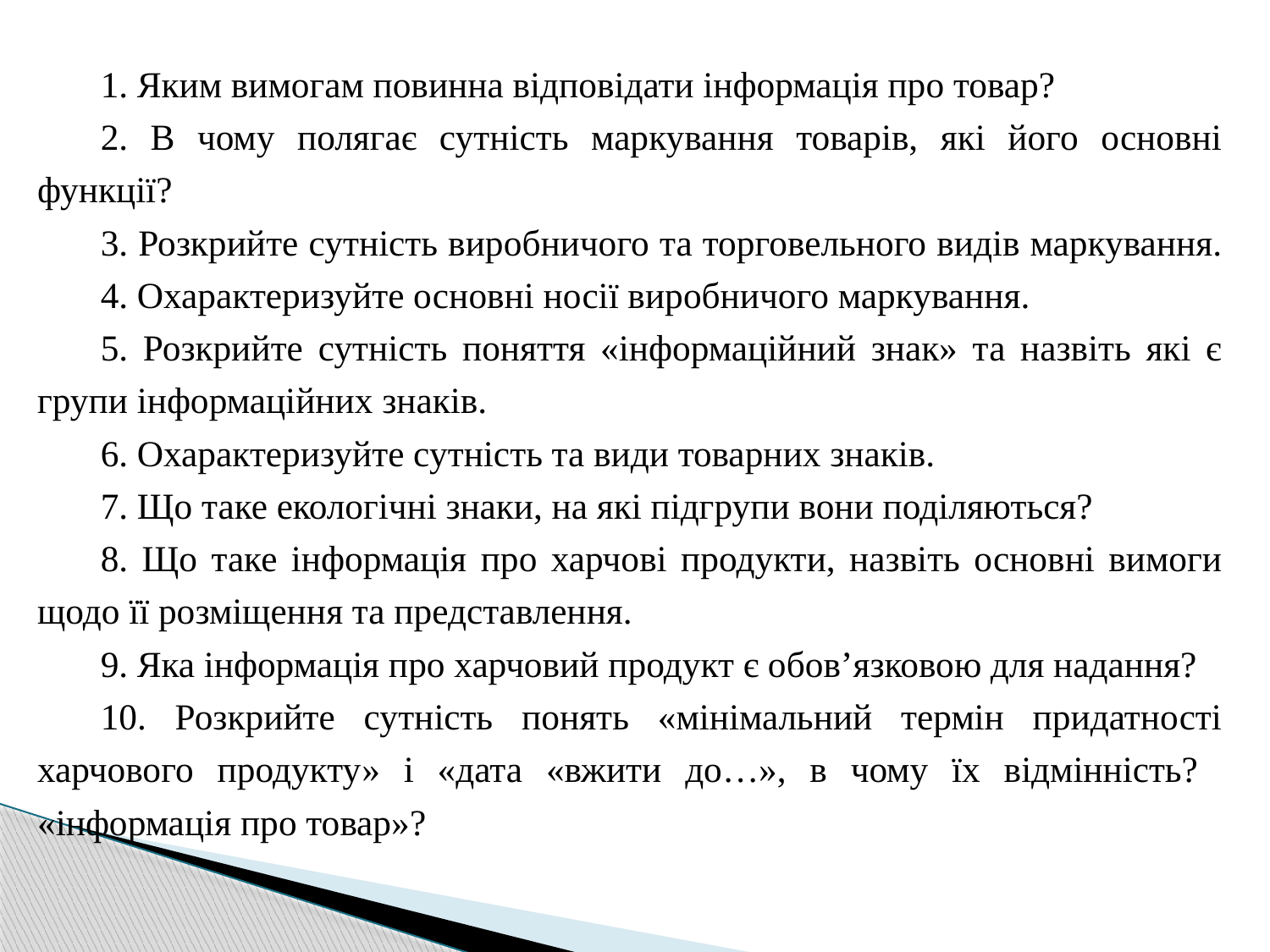

1. Яким вимогам повинна відповідати інформація про товар?
2. В чому полягає сутність маркування товарів, які його основні функції?
3. Розкрийте сутність виробничого та торговельного видів маркування.
4. Охарактеризуйте основні носії виробничого маркування.
5. Розкрийте сутність поняття «інформаційний знак» та назвіть які є групи інформаційних знаків.
6. Охарактеризуйте сутність та види товарних знаків.
7. Що таке екологічні знаки, на які підгрупи вони поділяються?
8. Що таке інформація про харчові продукти, назвіть основні вимоги щодо її розміщення та представлення.
9. Яка інформація про харчовий продукт є обов’язковою для надання?
10. Розкрийте сутність понять «мінімальний термін придатності харчового продукту» і «дата «вжити до…», в чому їх відмінність?  «інформація про товар»?